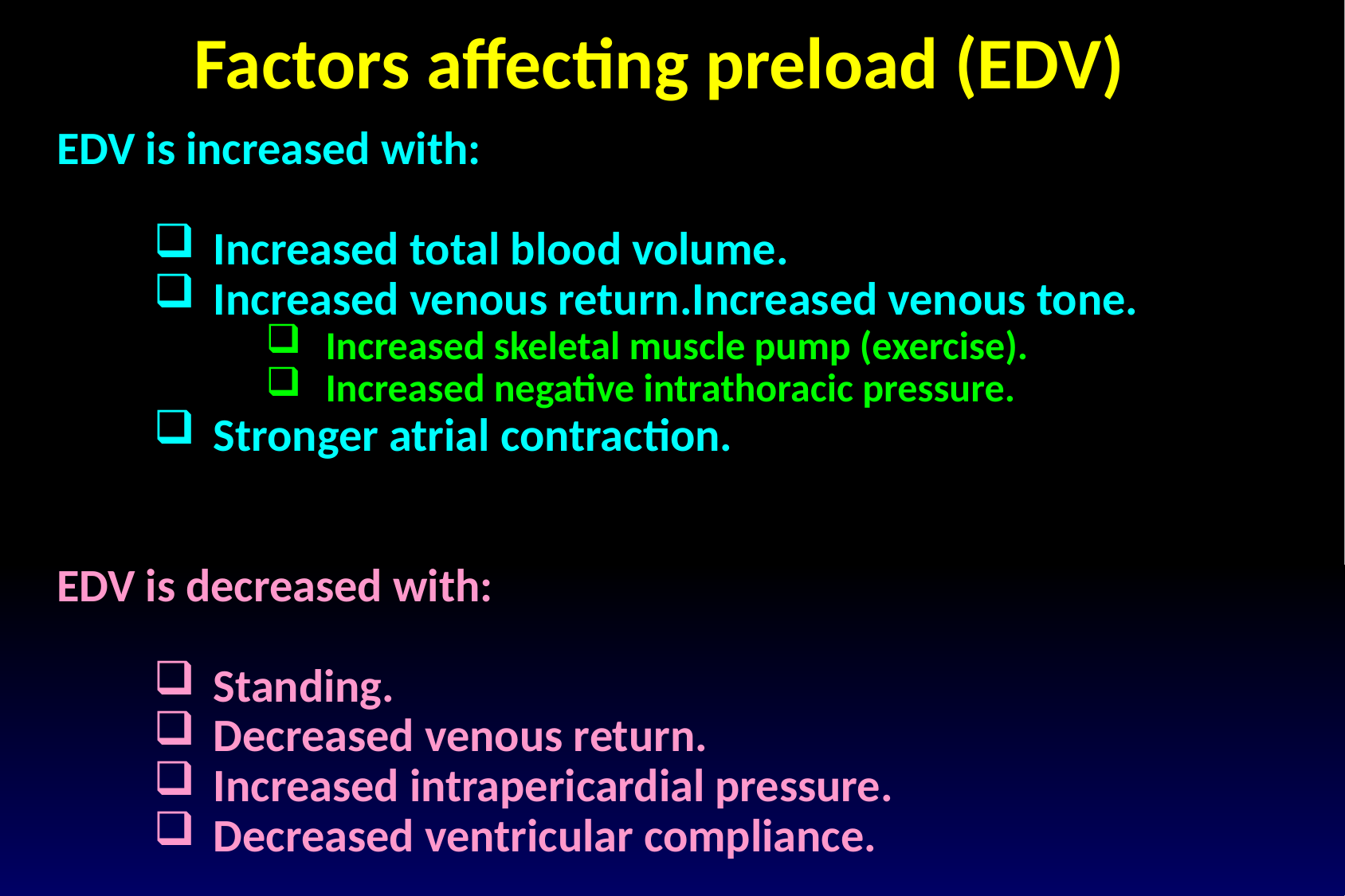

Factors affecting preload (EDV)
EDV is increased with:

Increased total blood volume.
Increased venous return.Increased venous tone.
Increased skeletal muscle pump (exercise).
Increased negative intrathoracic pressure.
Stronger atrial contraction.

EDV is decreased with:

Standing.
Decreased venous return.
Increased intrapericardial pressure.
Decreased ventricular compliance.